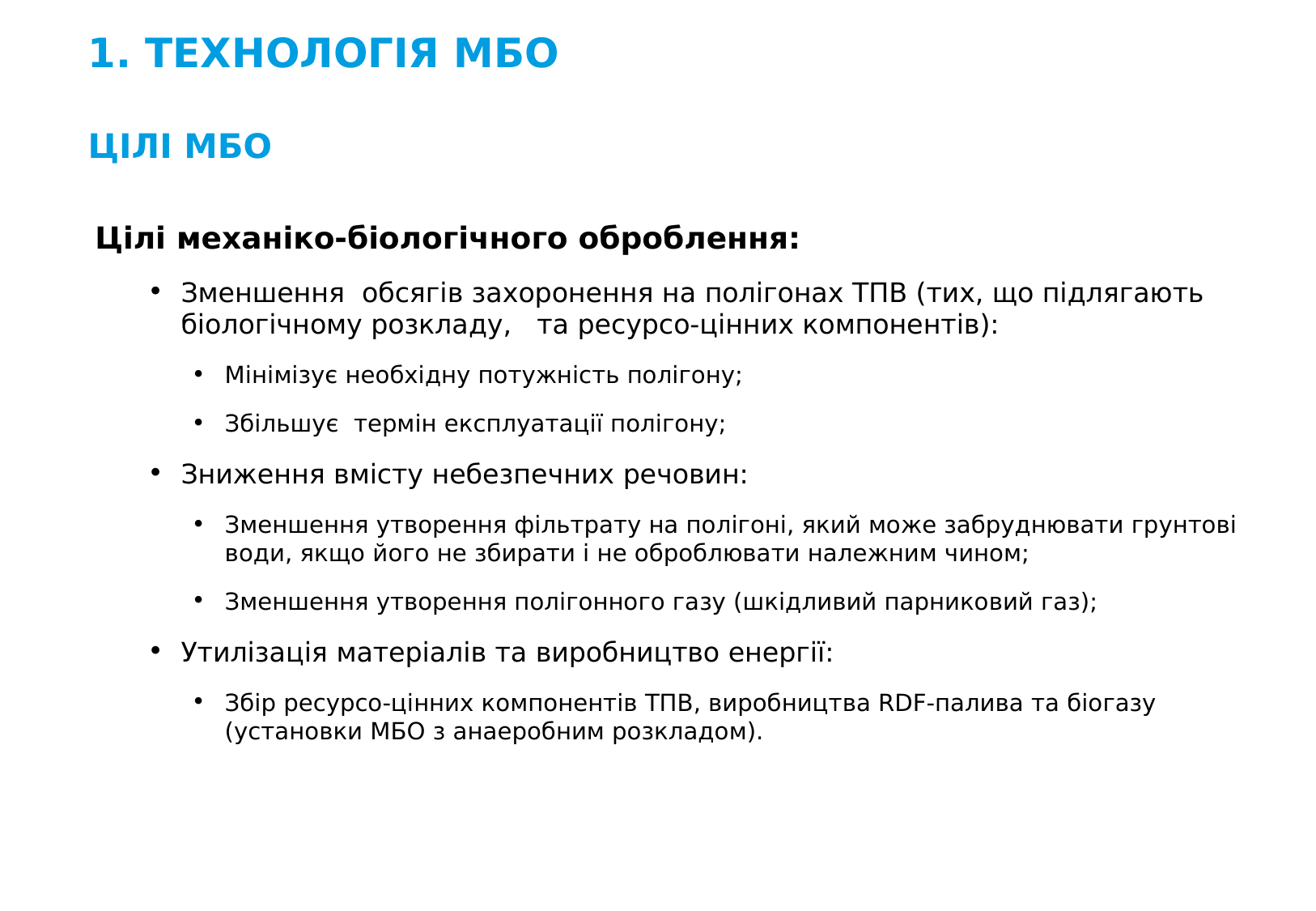

# 1. ТЕХНОЛОГІЯ МБО ЦІЛІ МБО
Цілі механіко-біологічного оброблення:
Зменшення  обсягів захоронення на полігонах ТПВ (тих, що підлягають біологічному розкладу,   та ресурсо-цінних компонентів):
Мінімізує необхідну потужність полігону;
Збільшує  термін експлуатації полігону;
Зниження вмісту небезпечних речовин:
Зменшення утворення фільтрату на полігоні, який може забруднювати грунтові води, якщо його не збирати і не оброблювати належним чином;
Зменшення утворення полігонного газу (шкідливий парниковий газ);
Утилізація матеріалів та виробництво енергії:
Збір ресурсо-цінних компонентів ТПВ, виробництва RDF-палива та біогазу (установки MБО з анаеробним розкладом).